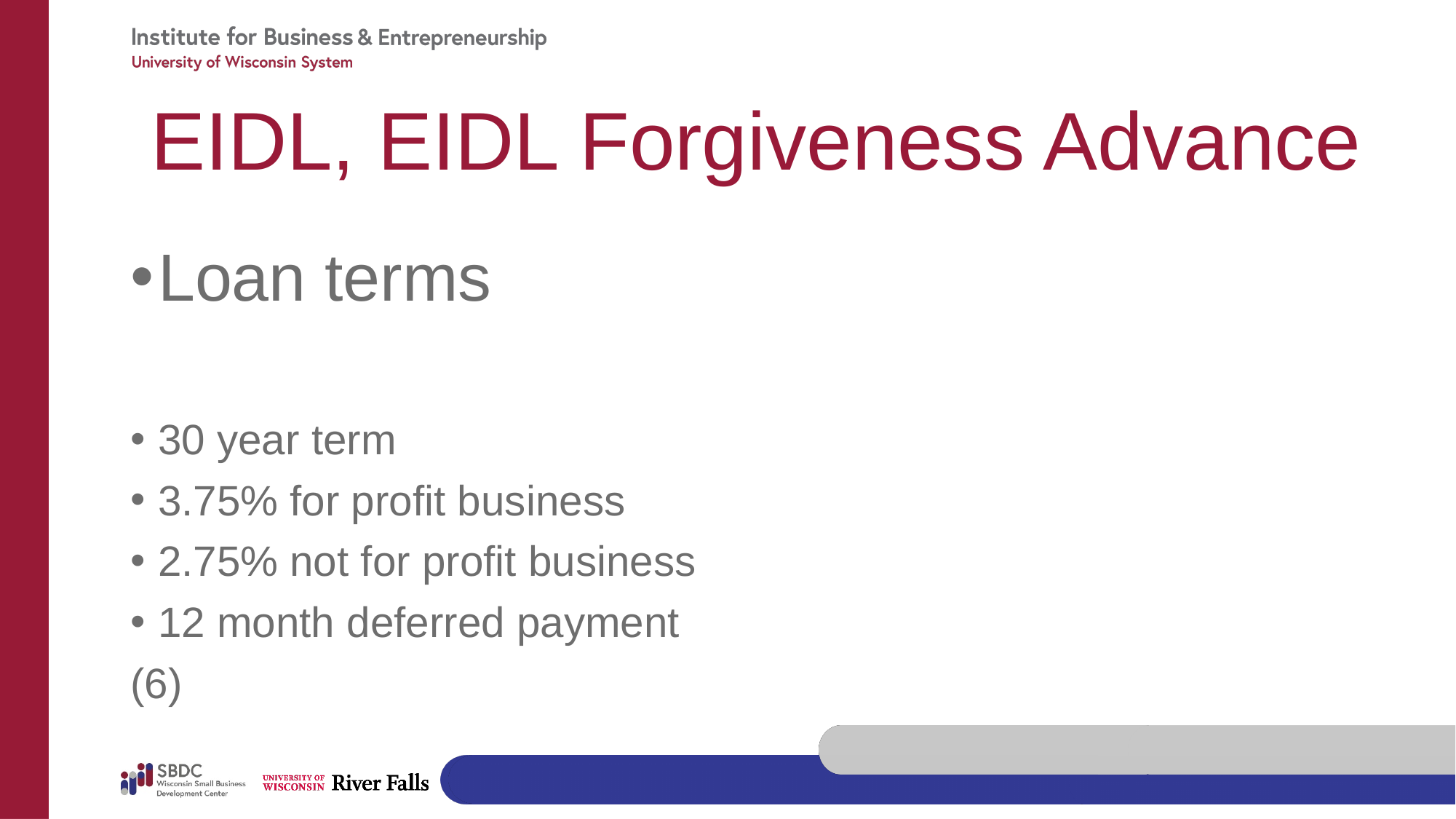

# EIDL, EIDL Forgiveness Advance
Loan terms

30 year term
3.75% for profit business
2.75% not for profit business
12 month deferred payment
(6)